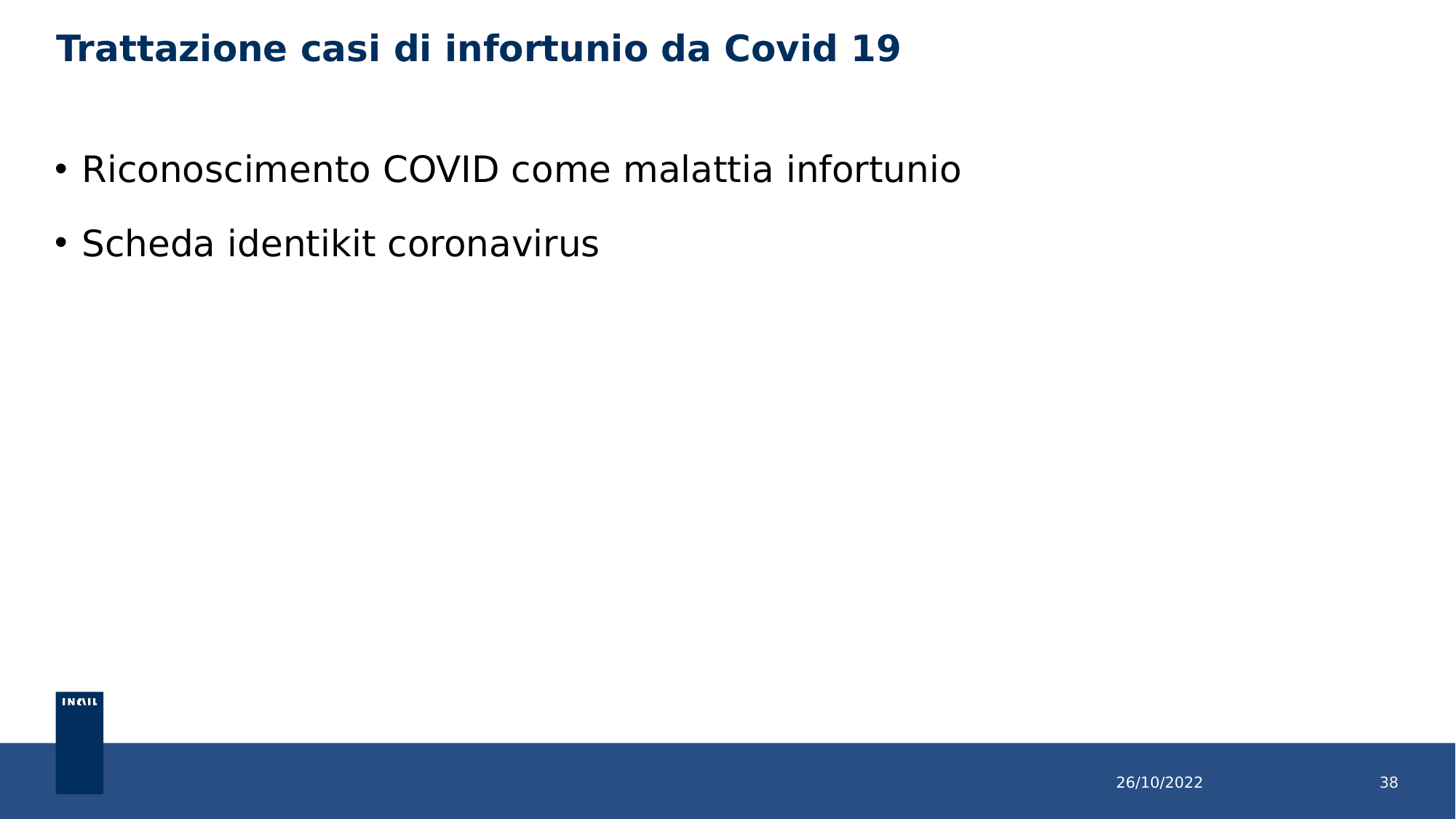

# Trattazione casi di infortunio da Covid 19
Riconoscimento COVID come malattia infortunio
Scheda identikit coronavirus

26/10/2022
38